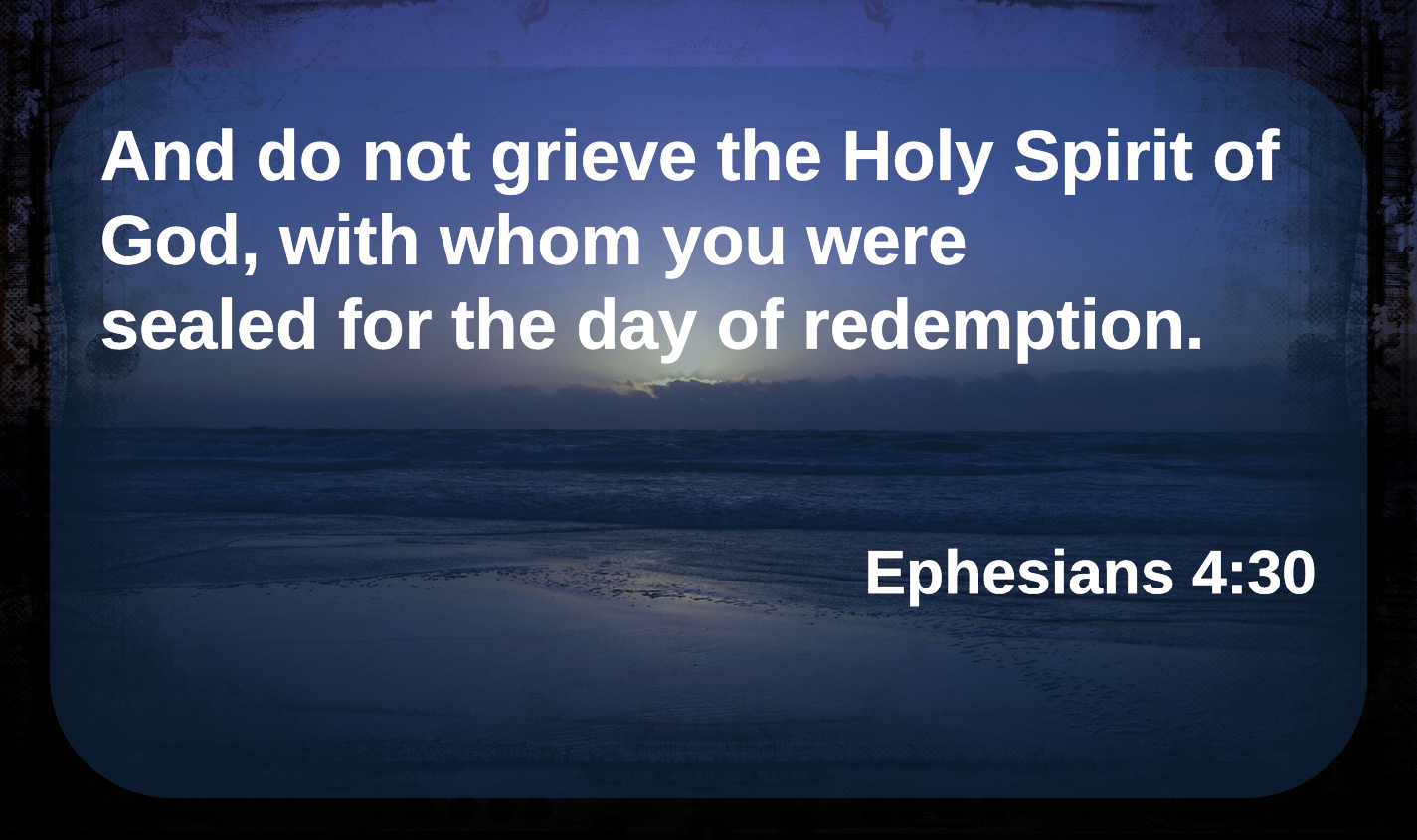

And do not grieve the Holy Spirit of God, with whom you were sealed for the day of redemption.

Ephesians 4:30